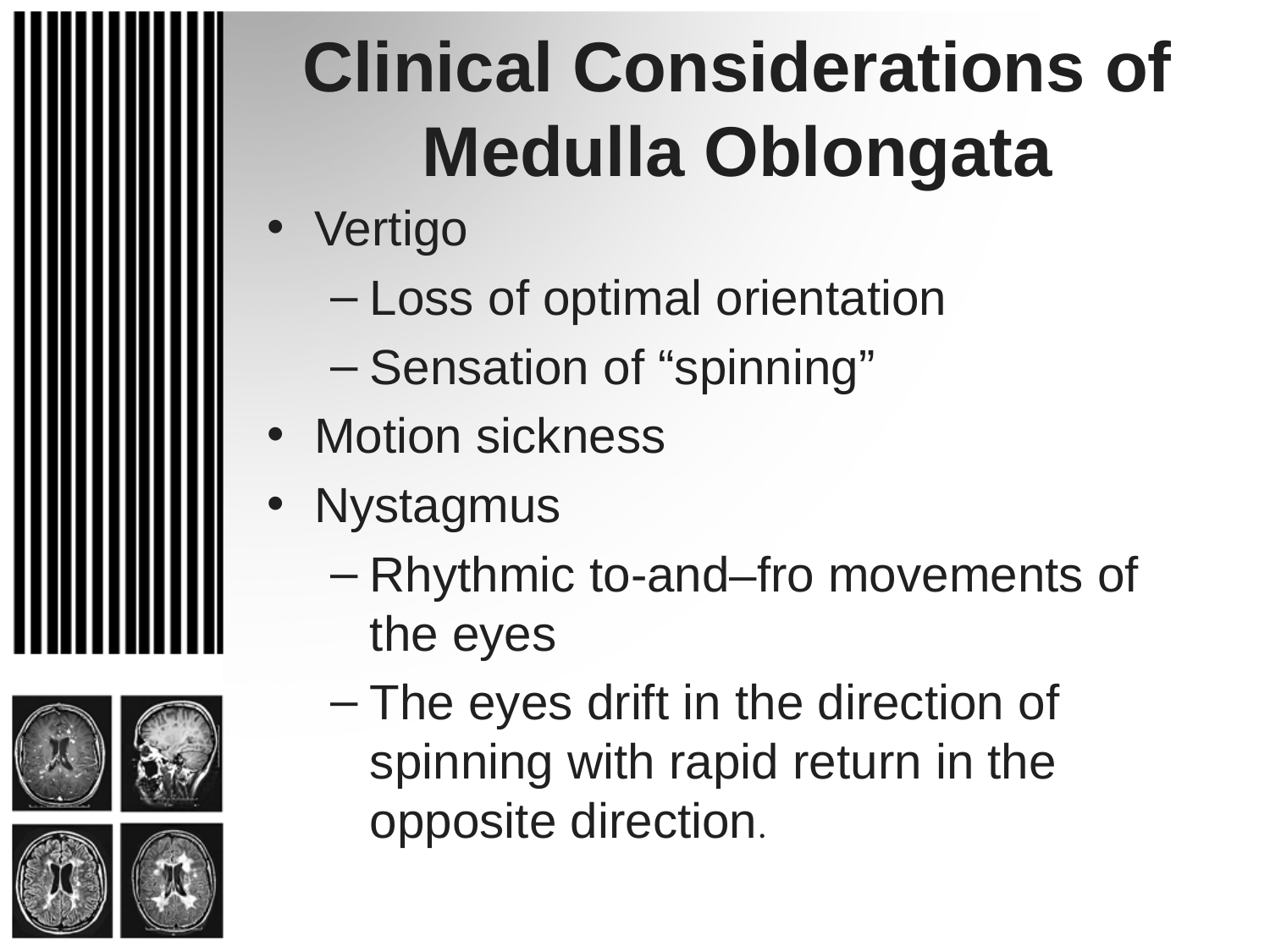

# Clinical Considerations of Medulla Oblongata
Vertigo
Loss of optimal orientation
Sensation of “spinning”
Motion sickness
Nystagmus
Rhythmic to-and–fro movements of the eyes
The eyes drift in the direction of spinning with rapid return in the opposite direction.